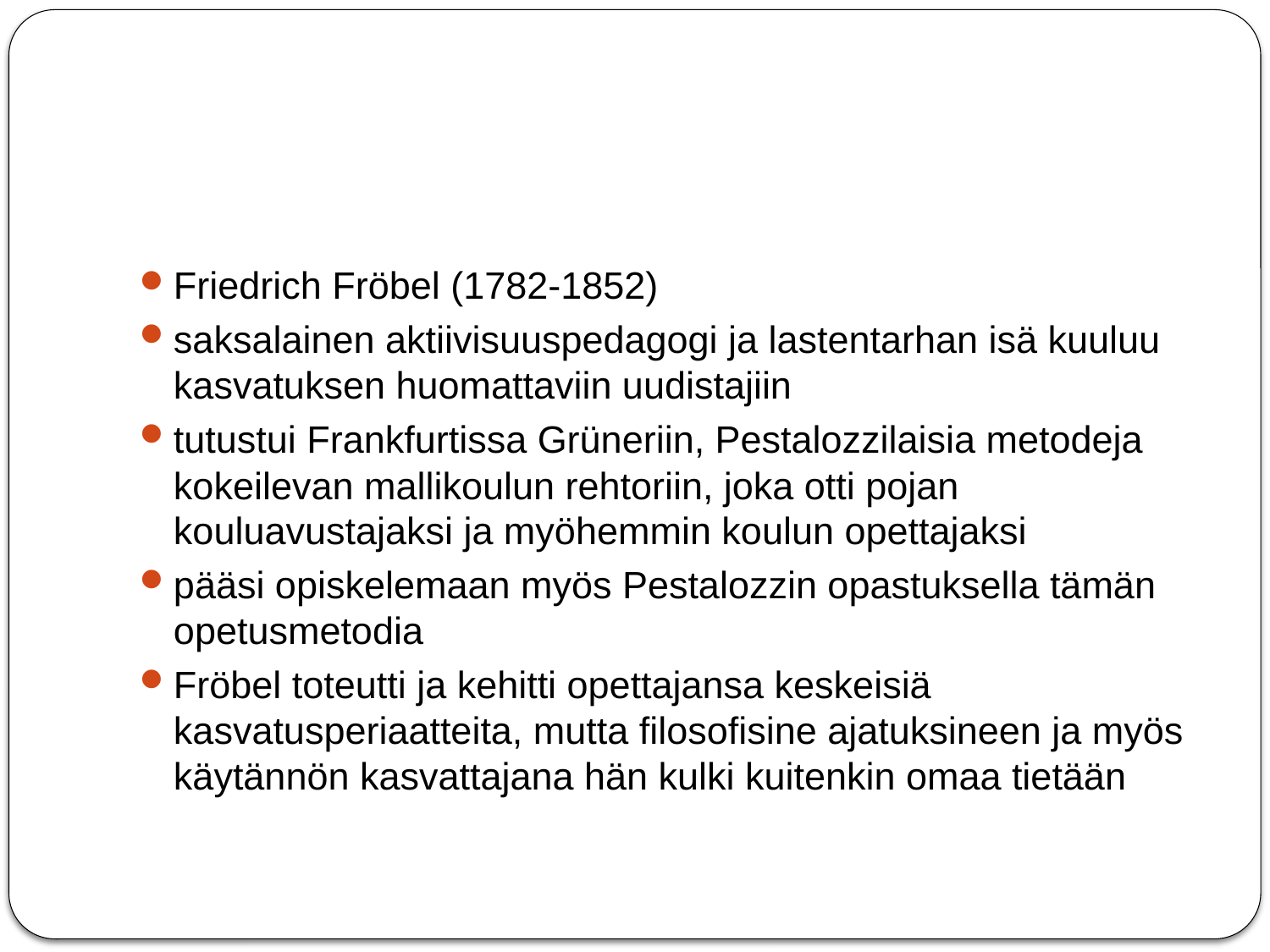

#

Friedrich Fröbel (1782-1852)
saksalainen aktiivisuuspedagogi ja lastentarhan isä kuuluu kasvatuksen huomattaviin uudistajiin
tutustui Frankfurtissa Grüneriin, Pestalozzilaisia metodeja kokeilevan mallikoulun rehtoriin, joka otti pojan kouluavustajaksi ja myöhemmin koulun opettajaksi
pääsi opiskelemaan myös Pestalozzin opastuksella tämän opetusmetodia
Fröbel toteutti ja kehitti opettajansa keskeisiä kasvatusperiaatteita, mutta filosofisine ajatuksineen ja myös käytännön kasvattajana hän kulki kuitenkin omaa tietään